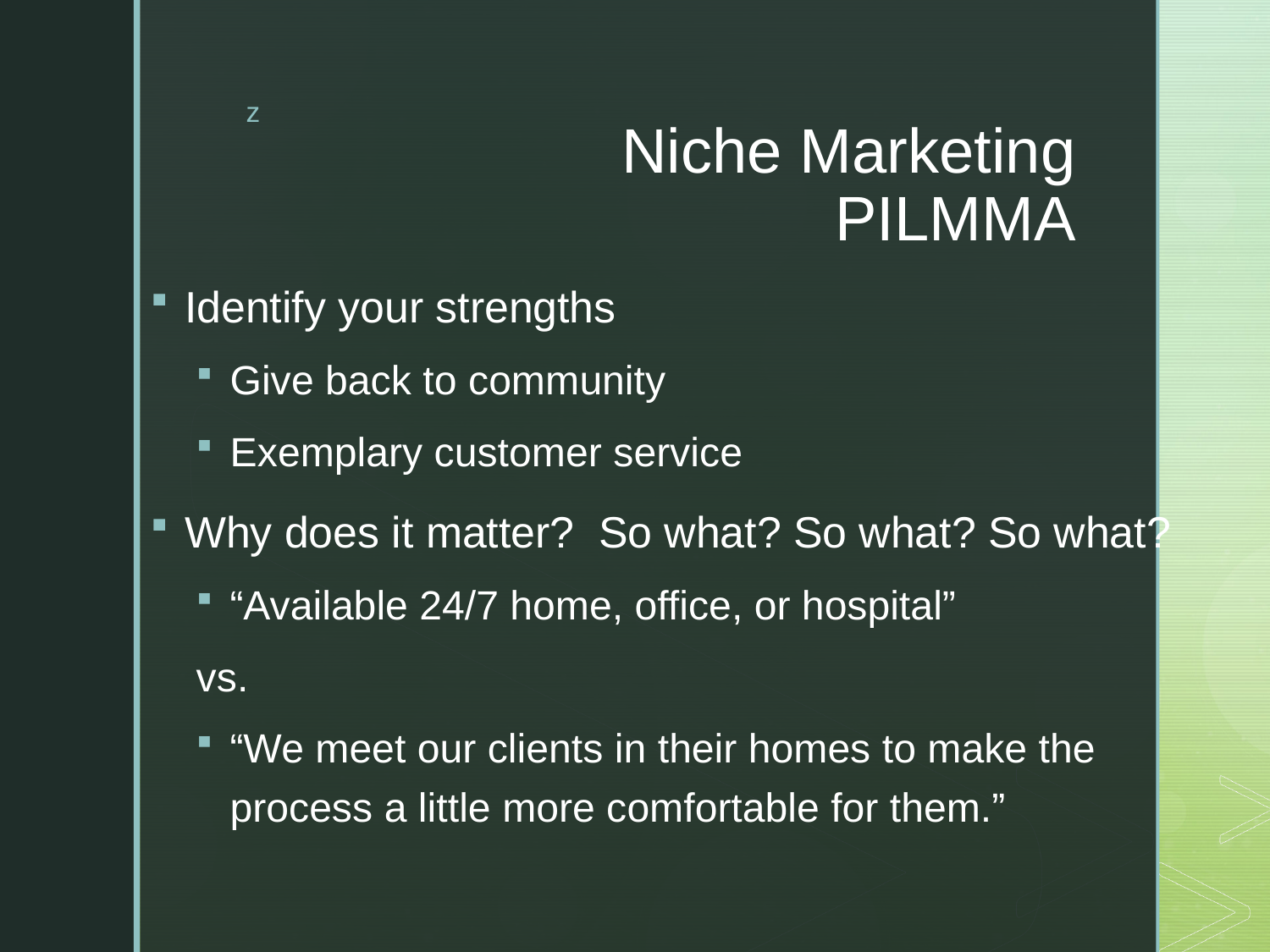

# Niche Marketing PILMMA
Identify your strengths
Give back to community
Exemplary customer service
Why does it matter?  So what? So what? So what?
“Available 24/7 home, office, or hospital”
	vs.
“We meet our clients in their homes to make the process a little more comfortable for them.”